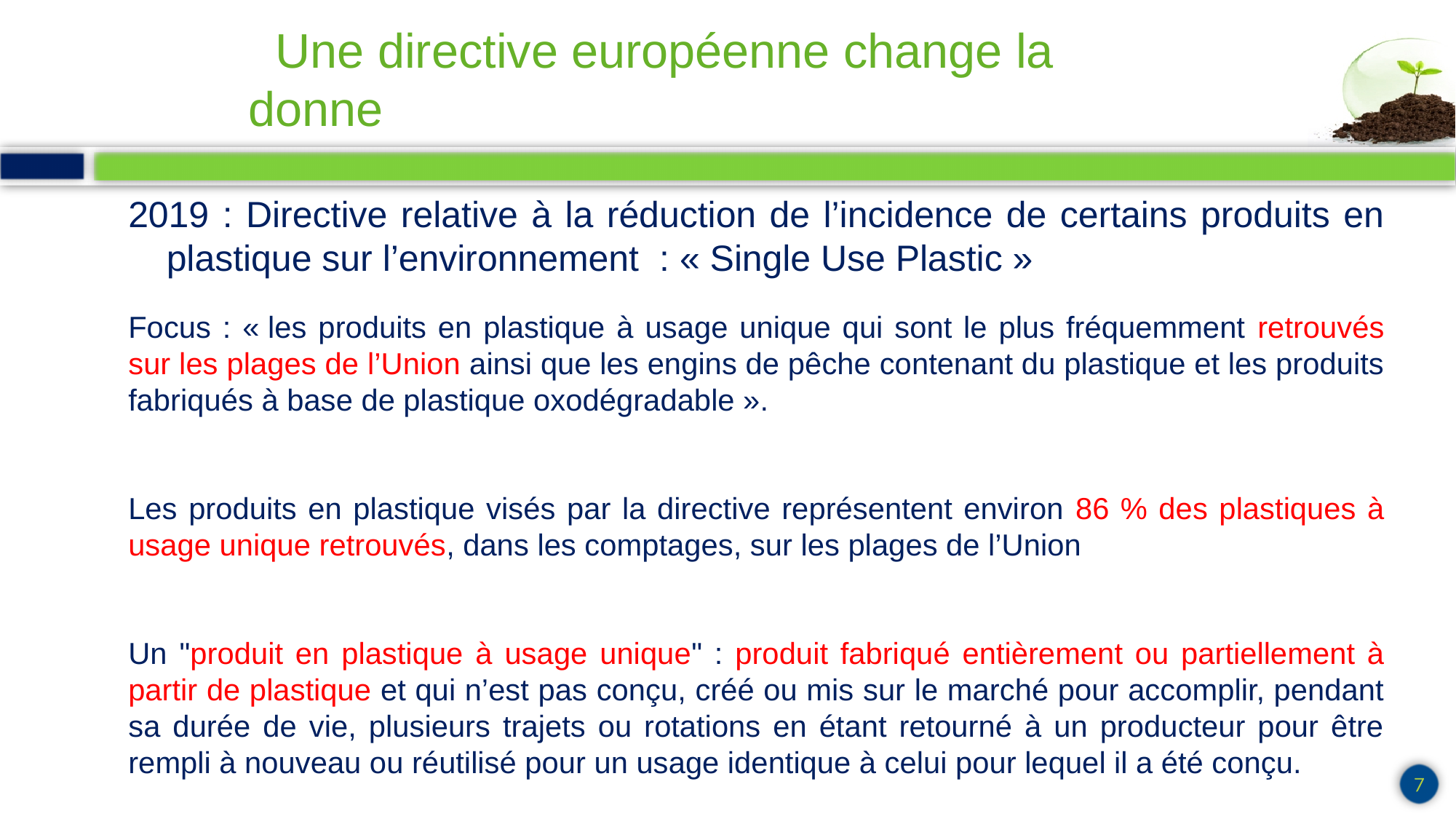

# Une directive européenne change la donne
2019 : Directive relative à la réduction de l’incidence de certains produits en plastique sur l’environnement  : « Single Use Plastic »
Focus : « les produits en plastique à usage unique qui sont le plus fréquemment retrouvés sur les plages de l’Union ainsi que les engins de pêche contenant du plastique et les produits fabriqués à base de plastique oxodégradable ».

Les produits en plastique visés par la directive représentent environ 86 % des plastiques à usage unique retrouvés, dans les comptages, sur les plages de l’Union

Un "produit en plastique à usage unique" : produit fabriqué entièrement ou partiellement à partir de plastique et qui n’est pas conçu, créé ou mis sur le marché pour accomplir, pendant sa durée de vie, plusieurs trajets ou rotations en étant retourné à un producteur pour être rempli à nouveau ou réutilisé pour un usage identique à celui pour lequel il a été conçu.

7